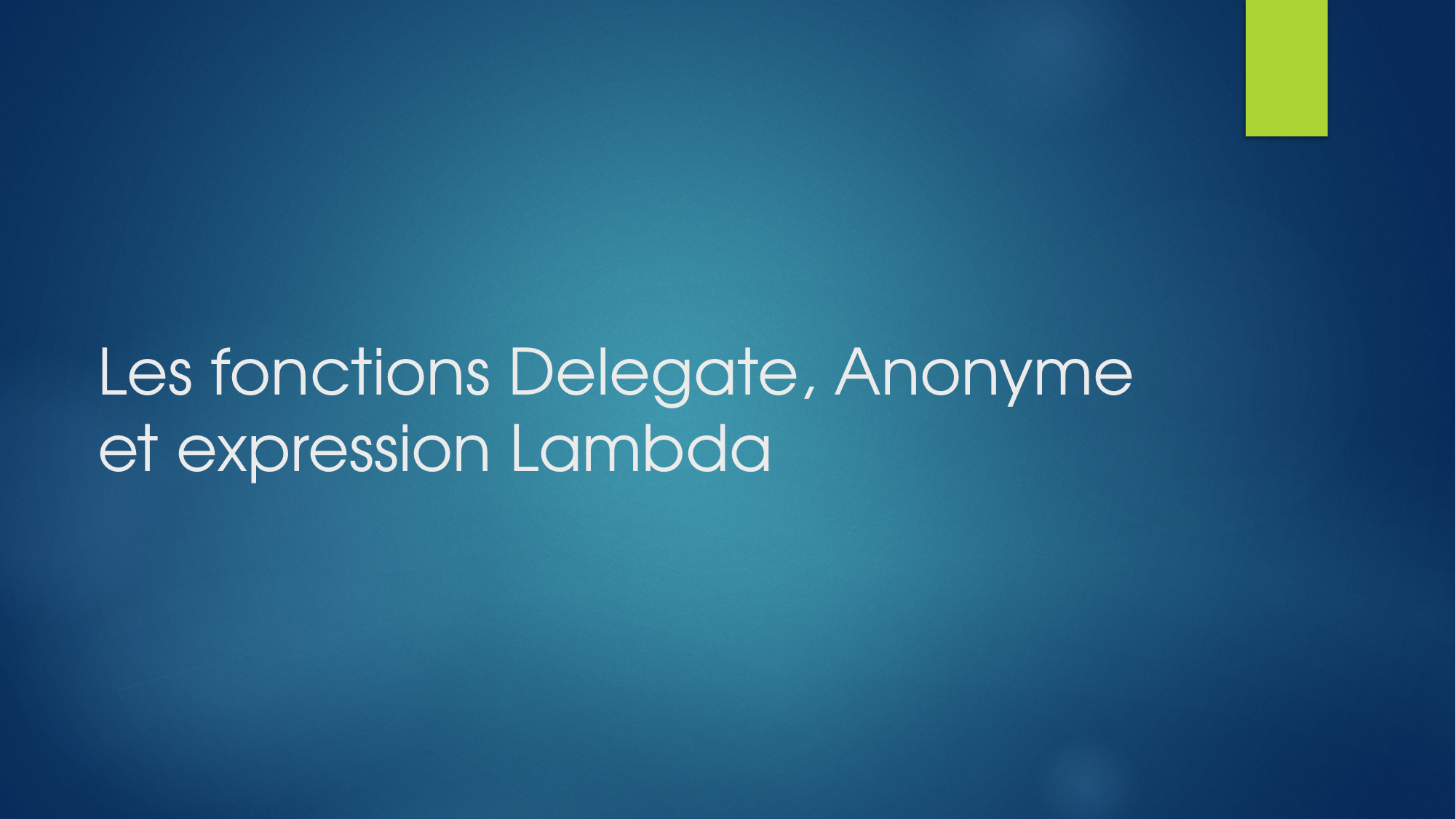

# Les fonctions Delegate, Anonyme et expression Lambda